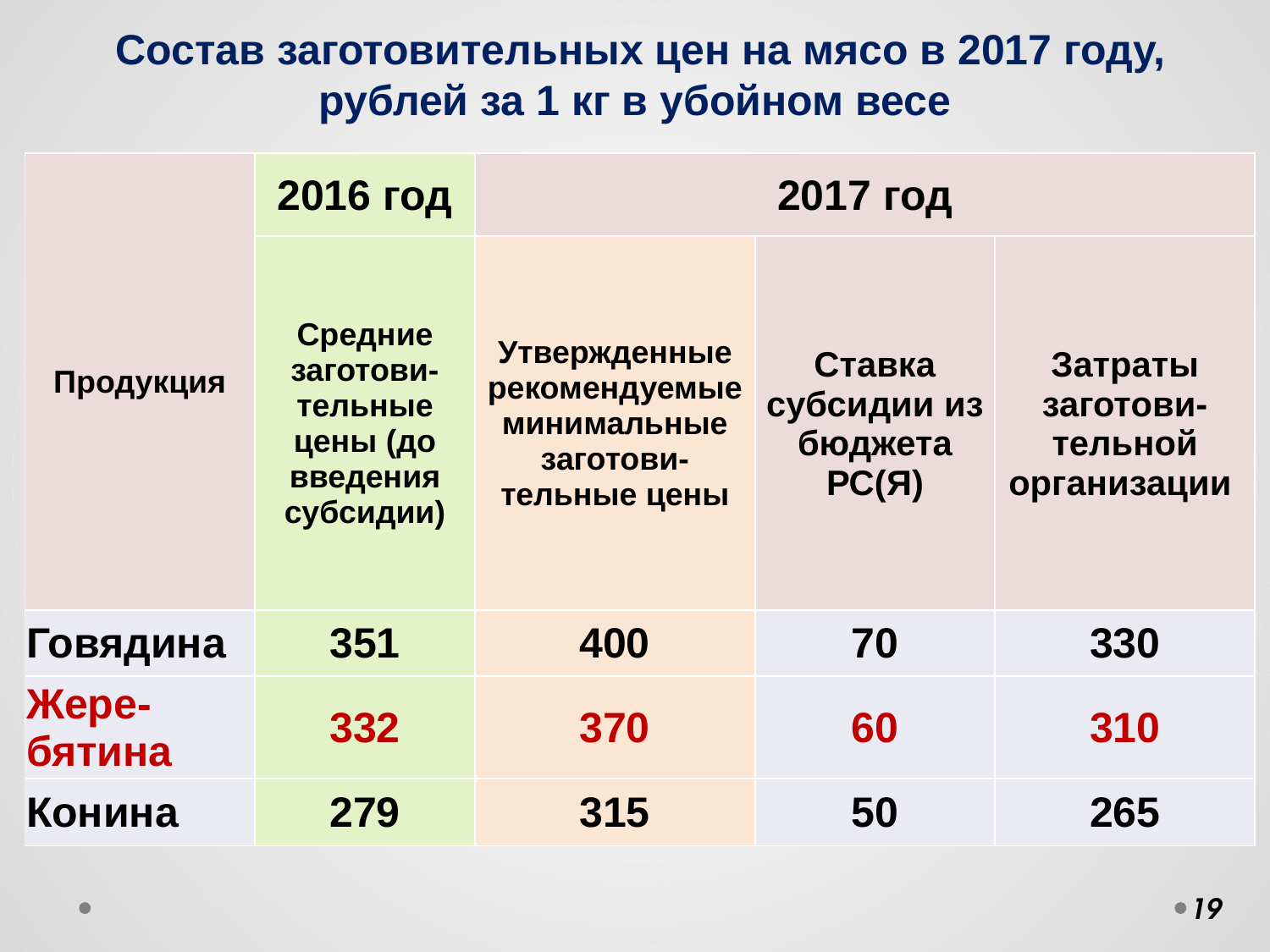

Состав заготовительных цен на мясо в 2017 году,
рублей за 1 кг в убойном весе
| Продукция | 2016 год | 2017 год |  |  |
| --- | --- | --- | --- | --- |
|  | Средние заготови-тельные цены (до введения субсидии) | Утвержденные рекомендуемые минимальные заготови-тельные цены | Ставка субсидии из бюджета РС(Я) | Затраты заготови-тельной организации |
| Говядина | 351 | 400 | 70 | 330 |
| Жере-бятина | 332 | 370 | 60 | 310 |
| Конина | 279 | 315 | 50 | 265 |
19